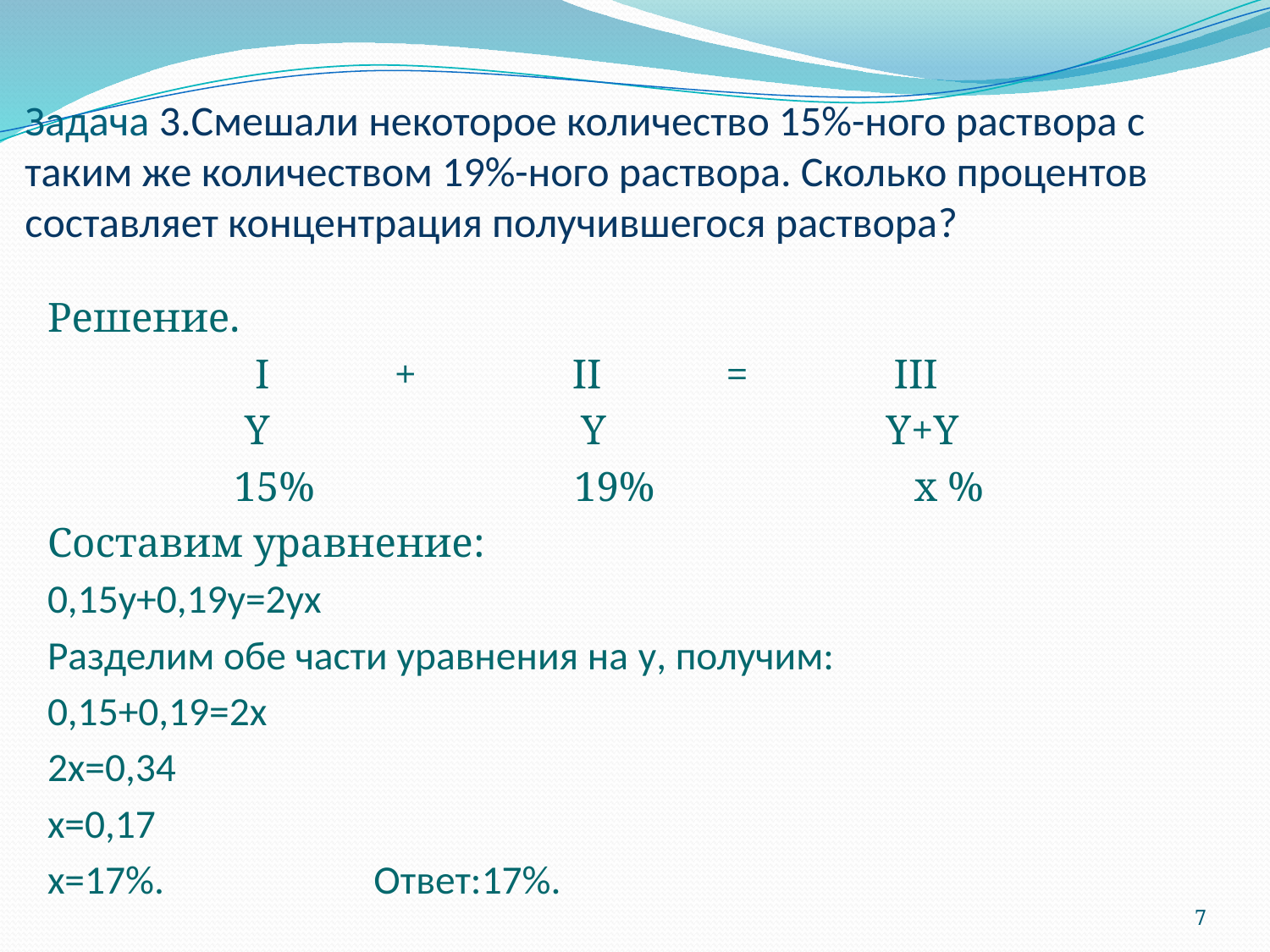

# Задача 3.Смешали некоторое количество 15%-ного раствора с таким же количеством 19%-ного раствора. Сколько процентов составляет концентрация получившегося раствора?
Решение.
                    I            +               II            =              III
                   Y                              Y                           Y+Y
                  15%                         19%                         x %
Составим уравнение:
0,15y+0,19y=2yx
Разделим обе части уравнения на y, получим:
0,15+0,19=2x
2x=0,34
x=0,17
x=17%.                       Ответ:17%.

7